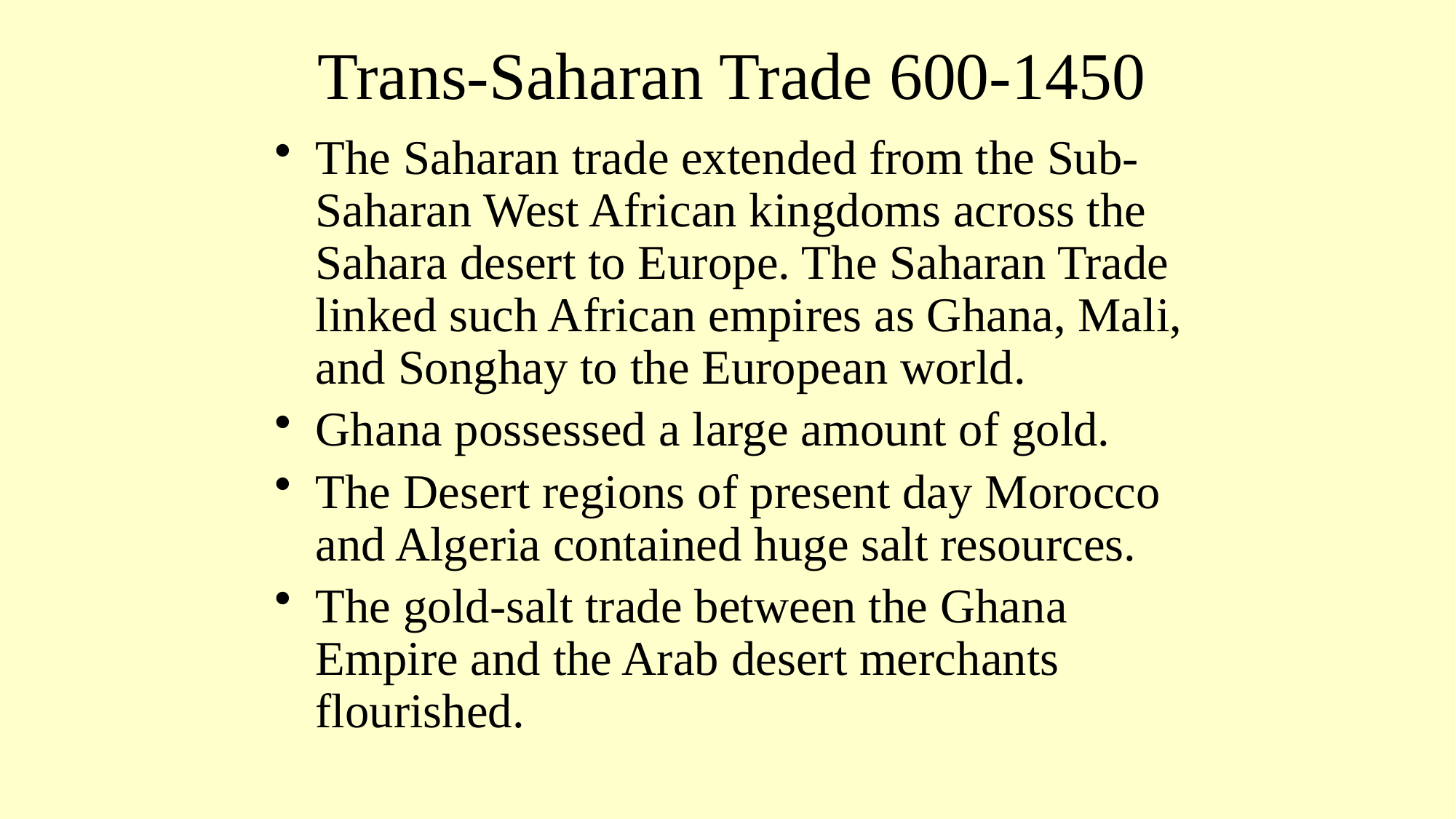

# Trans-Saharan Trade 600-1450
The Saharan trade extended from the Sub-Saharan West African kingdoms across the Sahara desert to Europe. The Saharan Trade linked such African empires as Ghana, Mali, and Songhay to the European world.
Ghana possessed a large amount of gold.
The Desert regions of present day Morocco and Algeria contained huge salt resources.
The gold-salt trade between the Ghana Empire and the Arab desert merchants flourished.